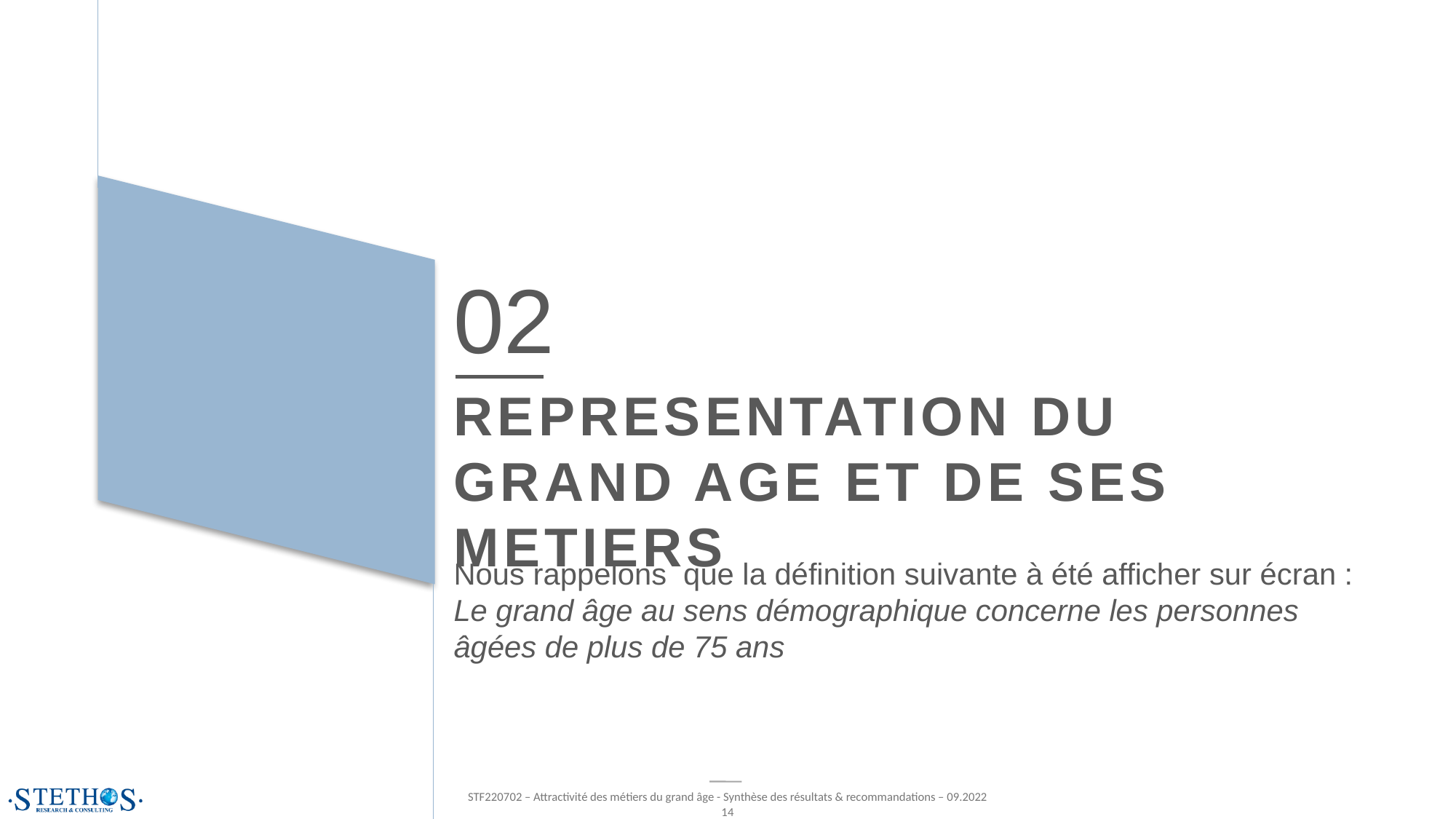

02
REPRESENTATION DU
GRAND AGE ET DE SES METIERS
Nous rappelons  que la définition suivante à été afficher sur écran :
Le grand âge au sens démographique concerne les personnes âgées de plus de 75 ans